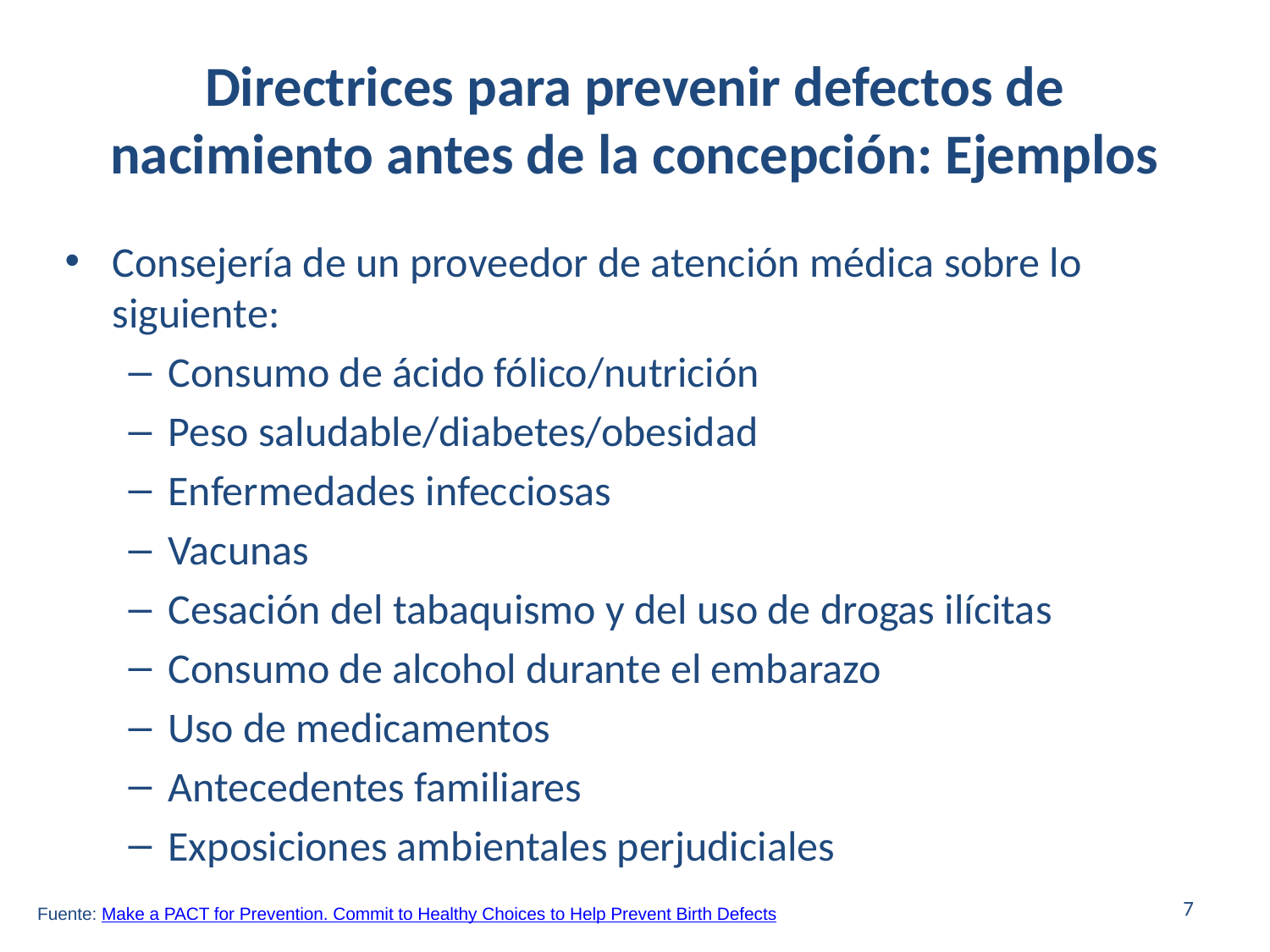

# Directrices para prevenir defectos de nacimiento antes de la concepción: Ejemplos
Consejería de un proveedor de atención médica sobre lo siguiente:
Consumo de ácido fólico/nutrición
Peso saludable/diabetes/obesidad
Enfermedades infecciosas
Vacunas
Cesación del tabaquismo y del uso de drogas ilícitas
Consumo de alcohol durante el embarazo
Uso de medicamentos
Antecedentes familiares
Exposiciones ambientales perjudiciales

7
Fuente: Make a PACT for Prevention. Commit to Healthy Choices to Help Prevent Birth Defects